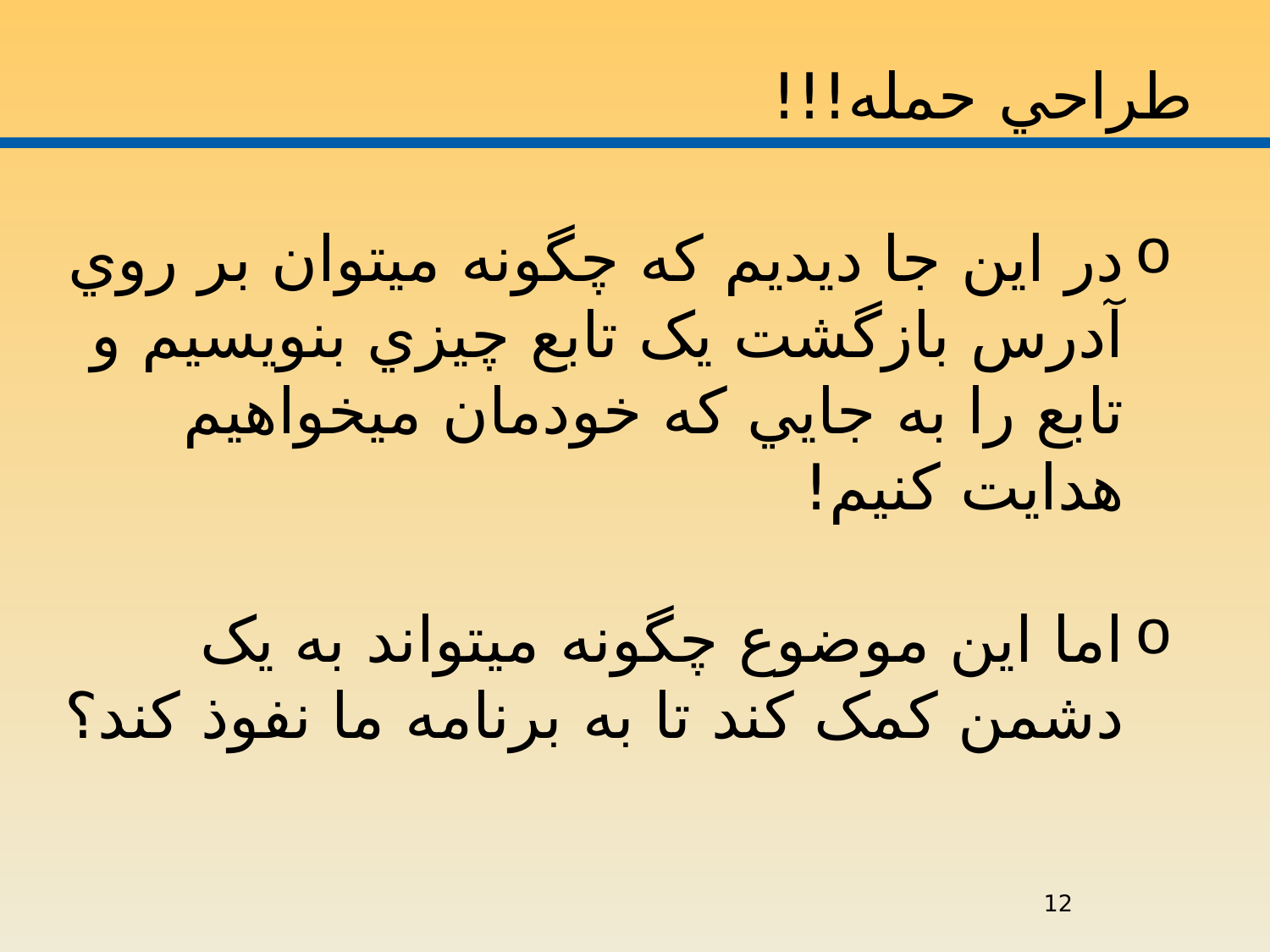

# طراحي حمله!!!
در اين جا ديديم که چگونه ميتوان بر روي آدرس بازگشت يک تابع چيزي بنويسيم و تابع را به جايي که خودمان ميخواهيم هدايت کنيم!

اما اين موضوع چگونه ميتواند به يک دشمن کمک کند تا به برنامه ما نفوذ کند؟
12